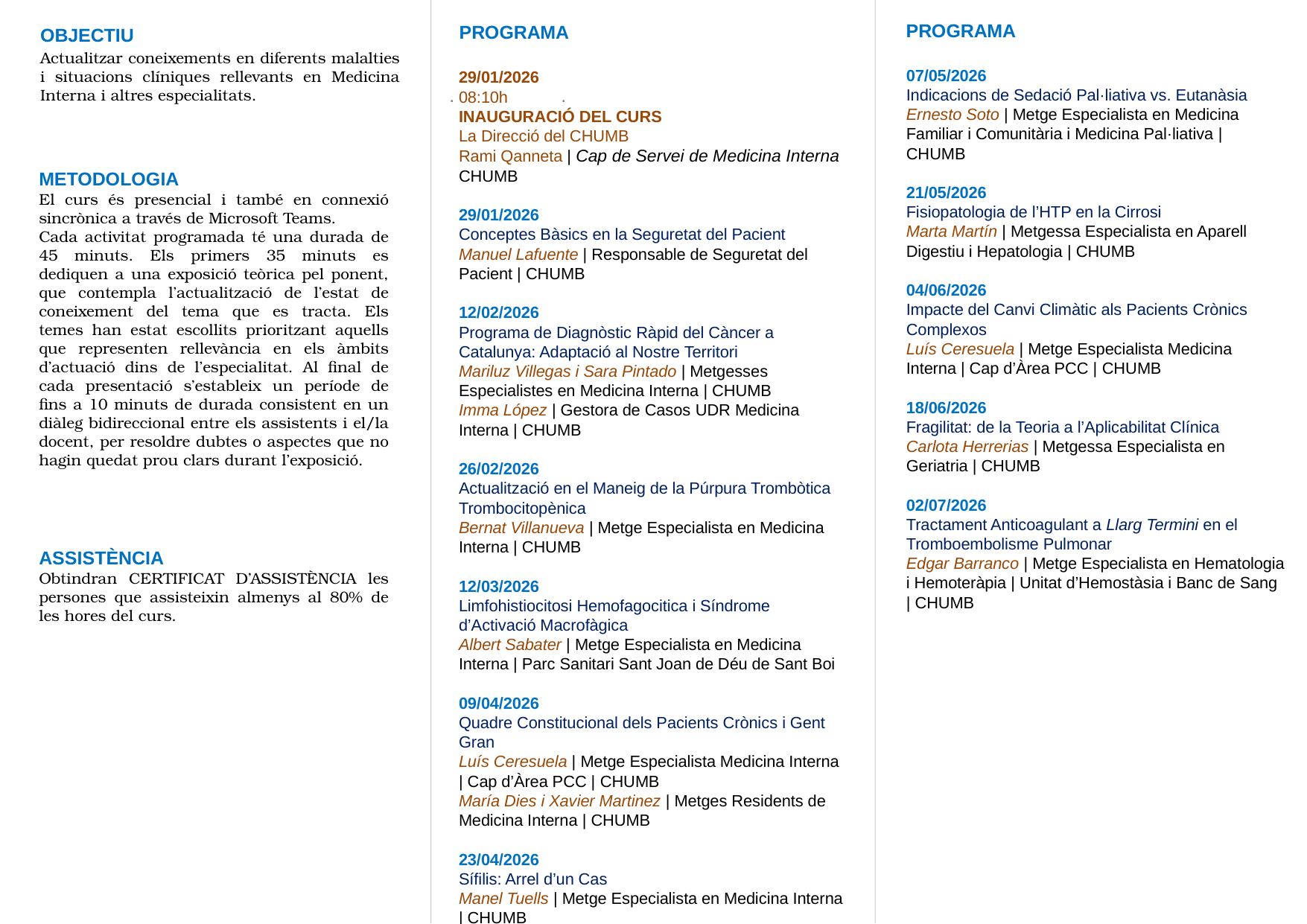

PROGRAMA
PROGRAMA
OBJECTIU
Actualitzar coneixements en diferents malalties i situacions clíniques rellevants en Medicina Interna i altres especialitats.

07/05/2026
Indicacions de Sedació Pal·liativa vs. Eutanàsia
Ernesto Soto | Metge Especialista en Medicina Familiar i Comunitària i Medicina Pal·liativa | CHUMB

21/05/2026
Fisiopatologia de l’HTP en la Cirrosi
Marta Martín | Metgessa Especialista en Aparell Digestiu i Hepatologia | CHUMB

04/06/2026
Impacte del Canvi Climàtic als Pacients Crònics Complexos
Luís Ceresuela | Metge Especialista Medicina Interna | Cap d’Àrea PCC | CHUMB

18/06/2026
Fragilitat: de la Teoria a l’Aplicabilitat Clínica
Carlota Herrerias | Metgessa Especialista en Geriatria | CHUMB

02/07/2026
Tractament Anticoagulant a Llarg Termini en el Tromboembolisme Pulmonar
Edgar Barranco | Metge Especialista en Hematologia i Hemoteràpia | Unitat d’Hemostàsia i Banc de Sang | CHUMB

29/01/2026
08:10h
INAUGURACIÓ DEL CURS
La Direcció del CHUMB
Rami Qanneta | Cap de Servei de Medicina Interna CHUMB

29/01/2026
Conceptes Bàsics en la Seguretat del Pacient
Manuel Lafuente | Responsable de Seguretat del Pacient | CHUMB

12/02/2026
Programa de Diagnòstic Ràpid del Càncer a Catalunya: Adaptació al Nostre Territori
Mariluz Villegas i Sara Pintado | Metgesses Especialistes en Medicina Interna | CHUMB
Imma López | Gestora de Casos UDR Medicina Interna | CHUMB

26/02/2026
Actualització en el Maneig de la Púrpura Trombòtica Trombocitopènica
Bernat Villanueva | Metge Especialista en Medicina Interna | CHUMB

12/03/2026
Limfohistiocitosi Hemofagocitica i Síndrome d’Activació Macrofàgica
Albert Sabater | Metge Especialista en Medicina Interna | Parc Sanitari Sant Joan de Déu de Sant Boi

09/04/2026
Quadre Constitucional dels Pacients Crònics i Gent Gran
Luís Ceresuela | Metge Especialista Medicina Interna | Cap d’Àrea PCC | CHUMB
María Dies i Xavier Martinez | Metges Residents de Medicina Interna | CHUMB

23/04/2026
Sífilis: Arrel d’un Cas
Manel Tuells | Metge Especialista en Medicina Interna | CHUMB

.
.

METODOLOGIA
El curs és presencial i també en connexió sincrònica a través de Microsoft Teams.
Cada activitat programada té una durada de 45 minuts. Els primers 35 minuts es dediquen a una exposició teòrica pel ponent, que contempla l’actualització de l’estat de coneixement del tema que es tracta. Els temes han estat escollits prioritzant aquells que representen rellevància en els àmbits d’actuació dins de l’especialitat. Al final de cada presentació s’estableix un període de fins a 10 minuts de durada consistent en un diàleg bidireccional entre els assistents i el/la docent, per resoldre dubtes o aspectes que no hagin quedat prou clars durant l’exposició.

ASSISTÈNCIA
Obtindran CERTIFICAT D’ASSISTÈNCIA les persones que assisteixin almenys al 80% de les hores del curs.
.